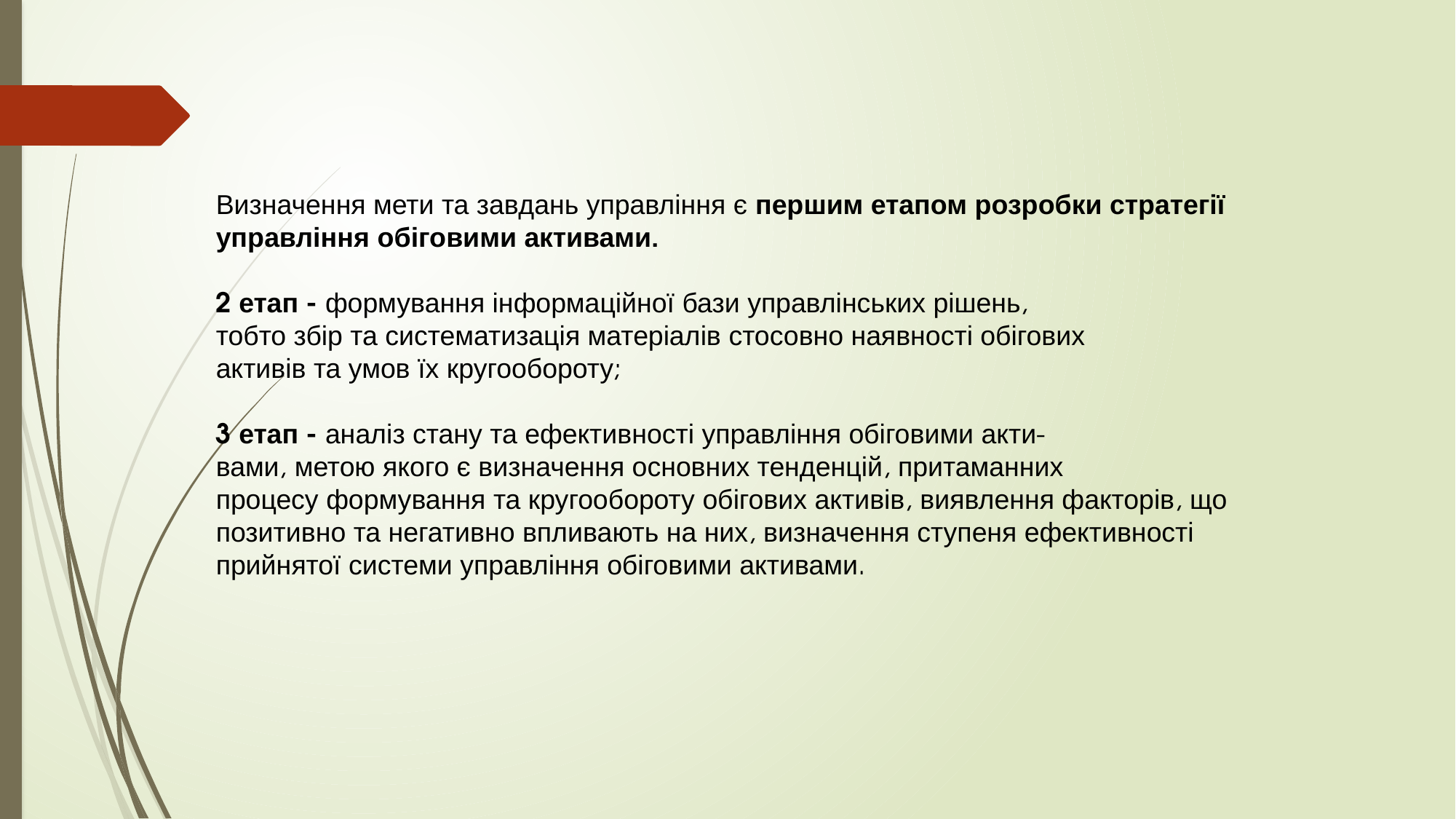

Визначення мети та завдань управління є першим етапом розробки стратегії управління обіговими активами.

2 етап - формування інформаційної бази управлінських рішень,
тобто збір та систематизація матеріалів стосовно наявності обігових
активів та умов їх кругообороту;

3 етап - аналіз стану та ефективності управління обіговими акти-
вами, метою якого є визначення основних тенденцій, притаманних
процесу формування та кругообороту обігових активів, виявлення факторів, що позитивно та негативно впливають на них, визначення ступеня ефективності прийнятої системи управління обіговими активами.